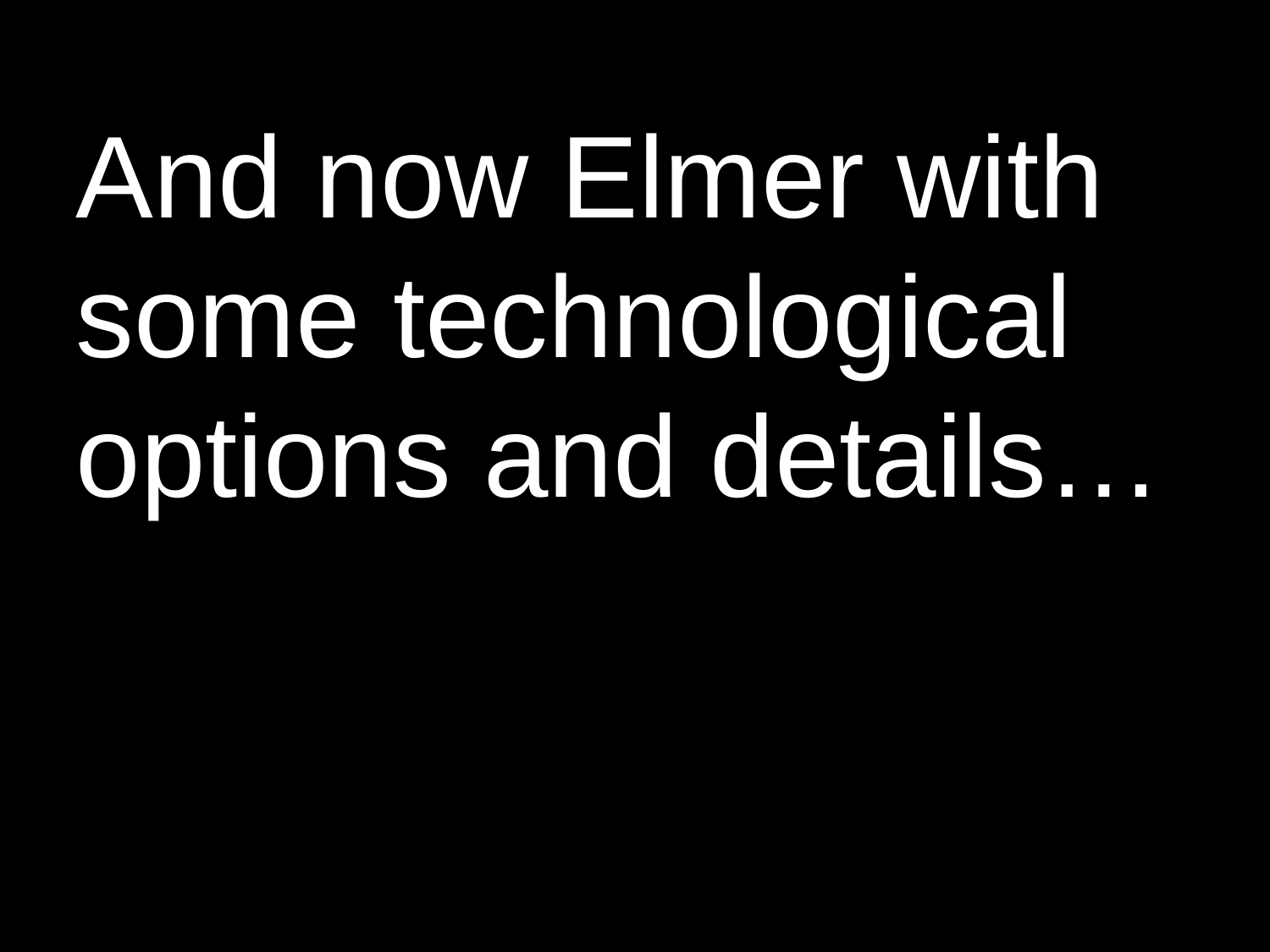

And now Elmer with some technological options and details…